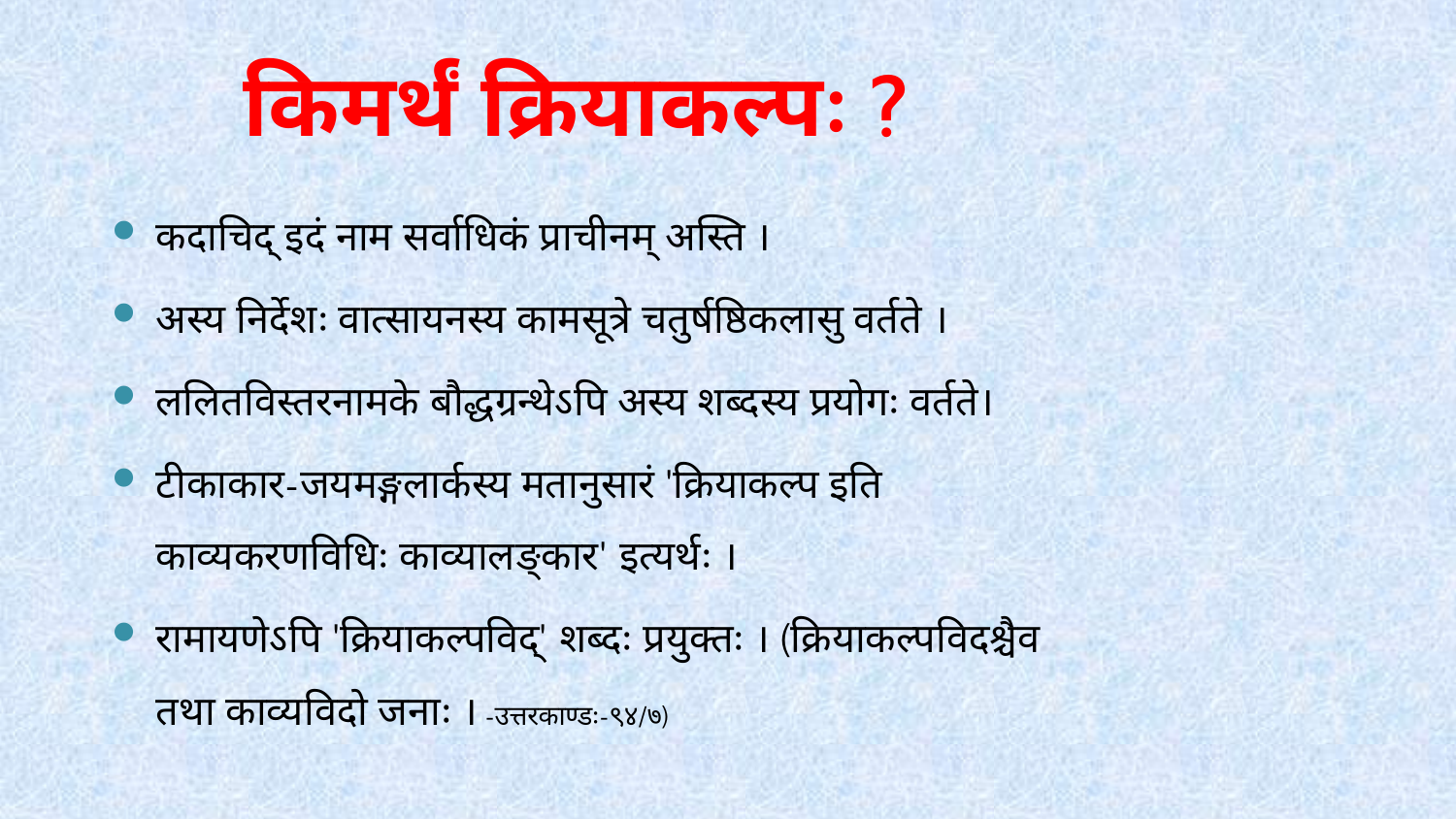

# किमर्थं क्रियाकल्पः ?
कदाचिद् इदं नाम सर्वाधिकं प्राचीनम् अस्ति ।
अस्य निर्देशः वात्सायनस्य कामसूत्रे चतुर्षष्ठिकलासु वर्तते ।
ललितविस्तरनामके बौद्धग्रन्थेऽपि अस्य शब्दस्य प्रयोगः वर्तते।
टीकाकार-जयमङ्गलार्कस्य मतानुसारं 'क्रियाकल्प इति काव्यकरणविधिः काव्यालङ्कार' इत्यर्थः ।
रामायणेऽपि 'क्रियाकल्पविद्' शब्दः प्रयुक्तः । (क्रियाकल्पविदश्चैव तथा काव्यविदो जनाः । -उत्तरकाण्डः-९४/७)